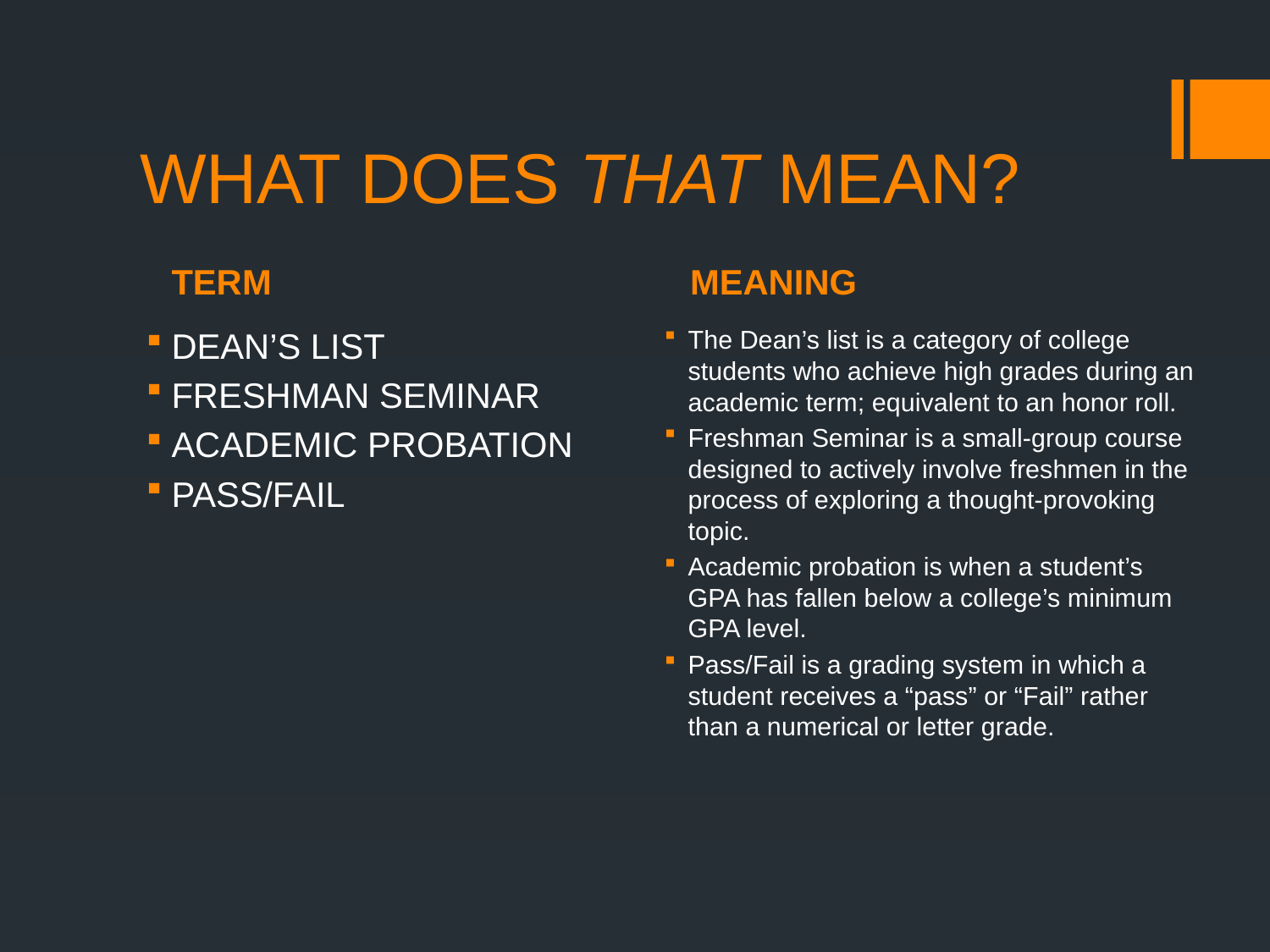

# WHAT DOES THAT MEAN?
TERM
MEANING
DEAN’S LIST
FRESHMAN SEMINAR
ACADEMIC PROBATION
PASS/FAIL
The Dean’s list is a category of college students who achieve high grades during an academic term; equivalent to an honor roll.
Freshman Seminar is a small-group course designed to actively involve freshmen in the process of exploring a thought-provoking topic.
Academic probation is when a student’s GPA has fallen below a college’s minimum GPA level.
Pass/Fail is a grading system in which a student receives a “pass” or “Fail” rather than a numerical or letter grade.